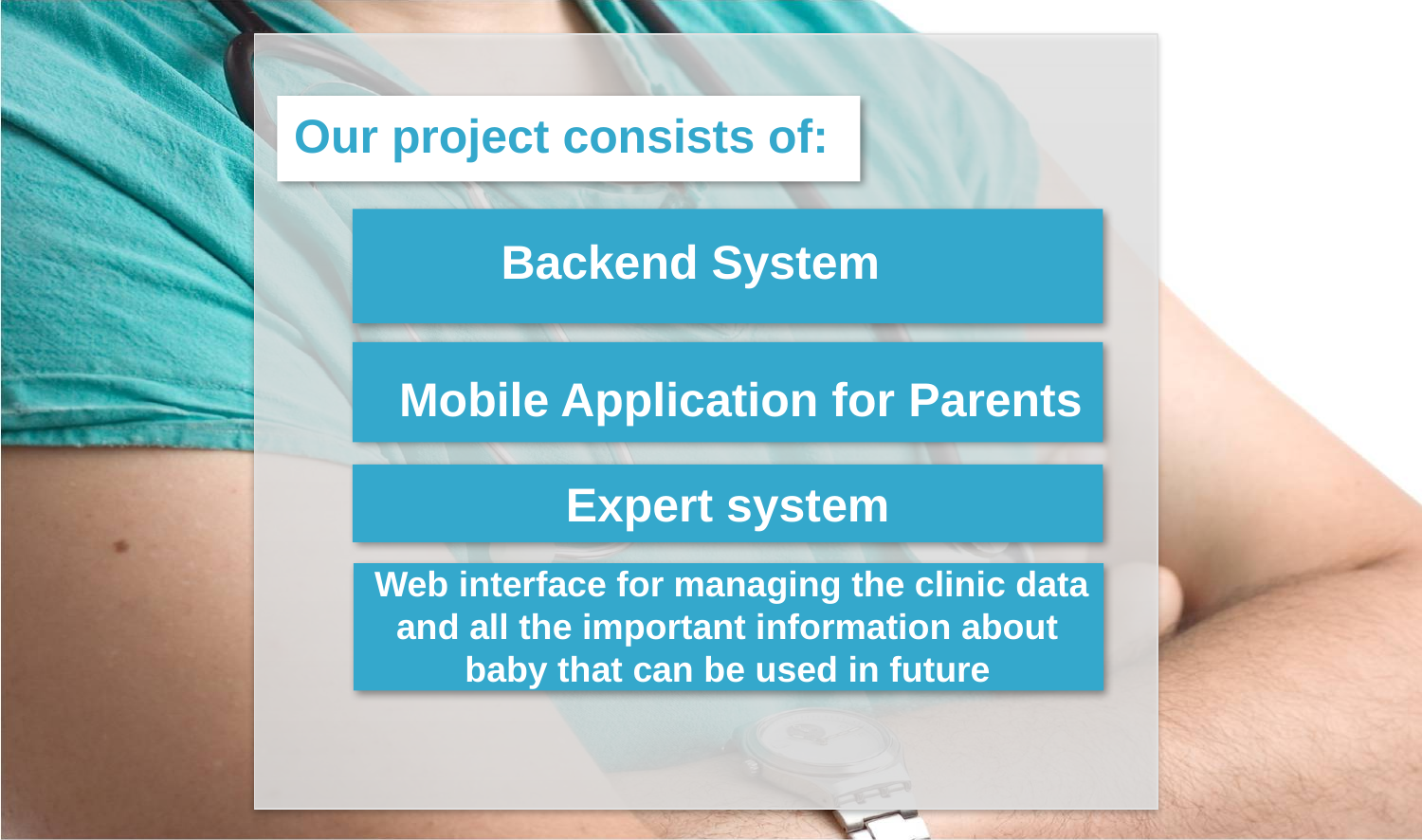

Our project consists of:

 Backend System

 Mobile Application for Parents
Expert system
 Web interface for managing the clinic data and all the important information about baby that can be used in future